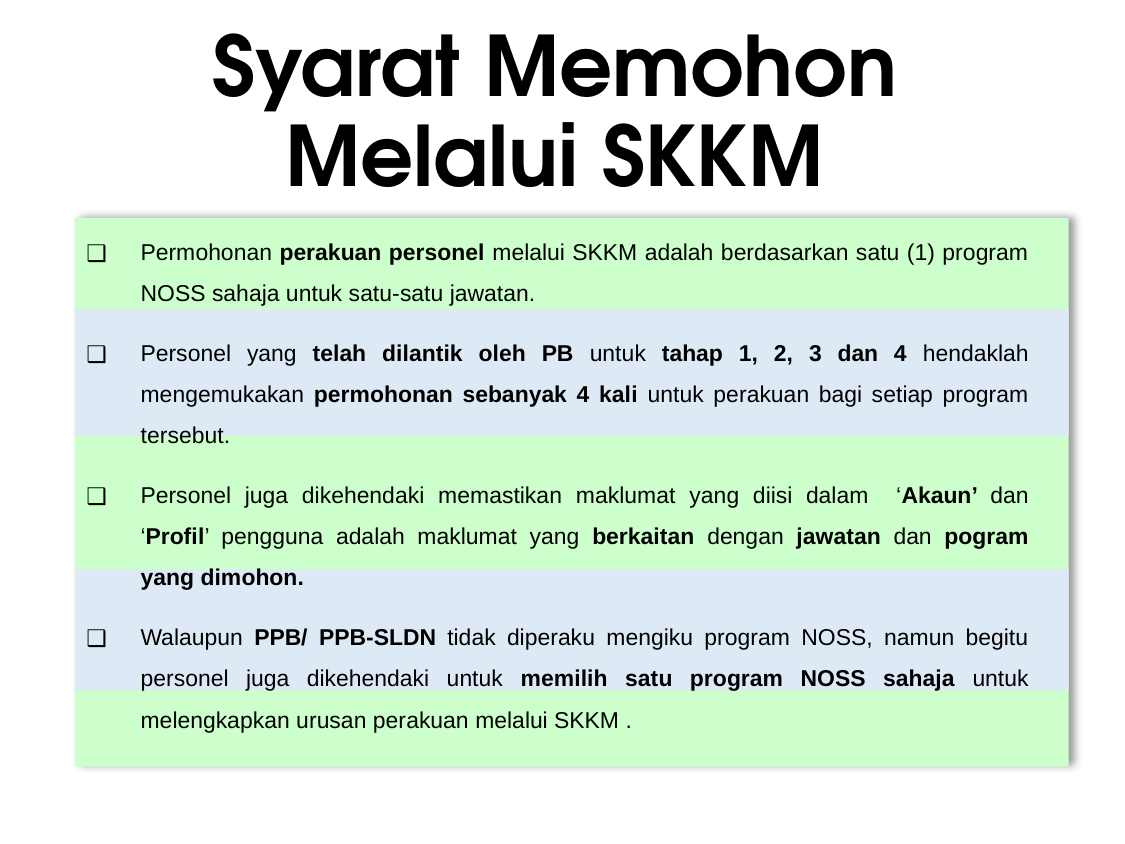

# Syarat Memohon Melalui SKKM

Permohonan perakuan personel melalui SKKM adalah berdasarkan satu (1) program NOSS sahaja untuk satu-satu jawatan.
Personel yang telah dilantik oleh PB untuk tahap 1, 2, 3 dan 4 hendaklah mengemukakan permohonan sebanyak 4 kali untuk perakuan bagi setiap program tersebut.
Personel juga dikehendaki memastikan maklumat yang diisi dalam  ‘Akaun’ dan ‘Profil’ pengguna adalah maklumat yang berkaitan dengan jawatan dan pogram yang dimohon.
Walaupun PPB/ PPB-SLDN tidak diperaku mengiku program NOSS, namun begitu personel juga dikehendaki untuk memilih satu program NOSS sahaja untuk melengkapkan urusan perakuan melalui SKKM .